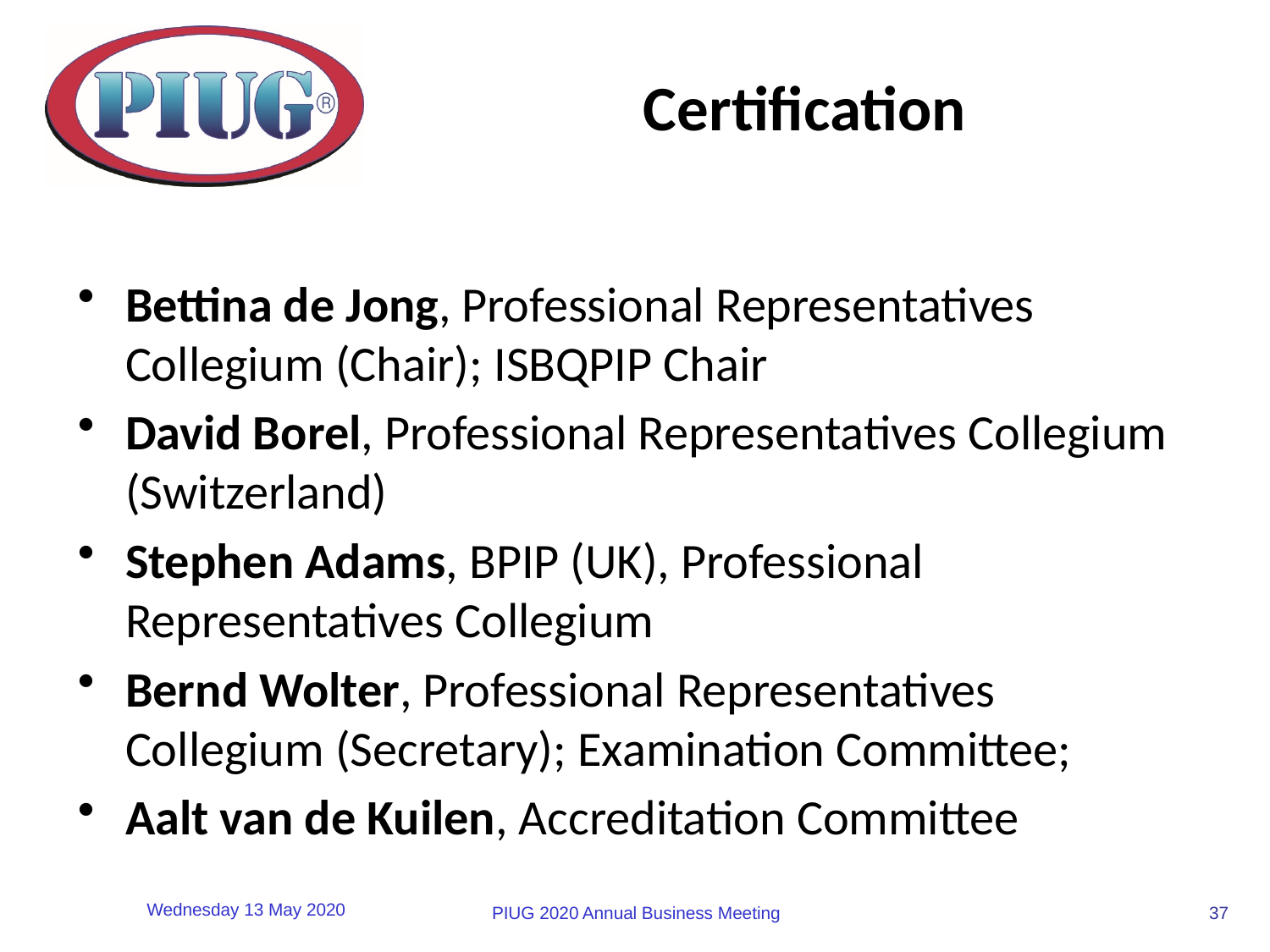

# Certification
Bettina de Jong, Professional Representatives Collegium (Chair); ISBQPIP Chair
David Borel, Professional Representatives Collegium (Switzerland)
Stephen Adams, BPIP (UK), Professional Representatives Collegium
Bernd Wolter, Professional Representatives Collegium (Secretary); Examination Committee;
Aalt van de Kuilen, Accreditation Committee
37